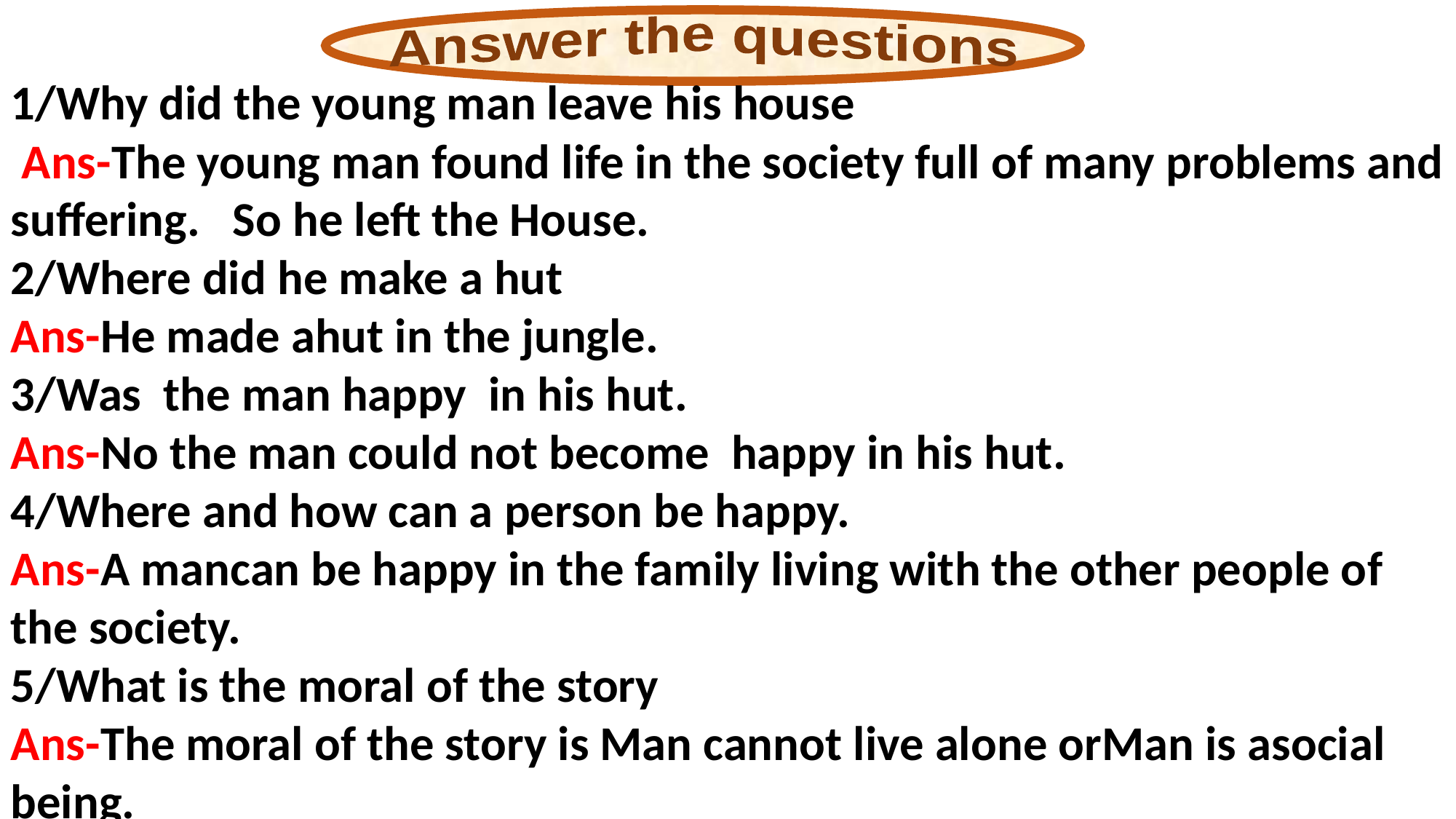

Answer the questions
1/Why did the young man leave his house
 Ans-The young man found life in the society full of many problems and suffering.   So he left the House.
2/Where did he make a hut
Ans-He made ahut in the jungle.
3/Was  the man happy  in his hut.
Ans-No the man could not become  happy in his hut.
4/Where and how can a person be happy.
Ans-A mancan be happy in the family living with the other people of the society.
5/What is the moral of the story
Ans-The moral of the story is Man cannot live alone orMan is asocial being.